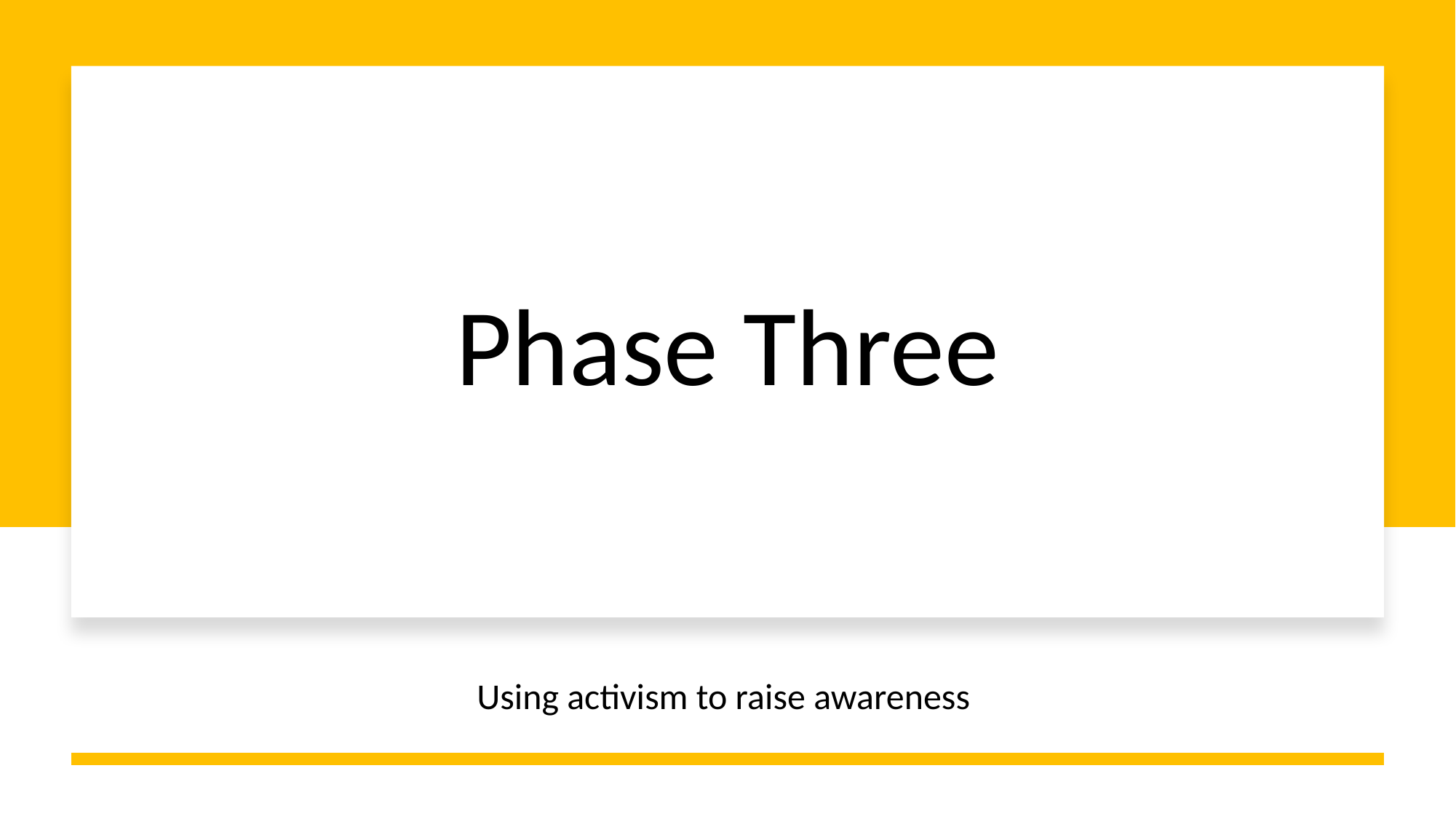

# Phase Three
Using activism to raise awareness